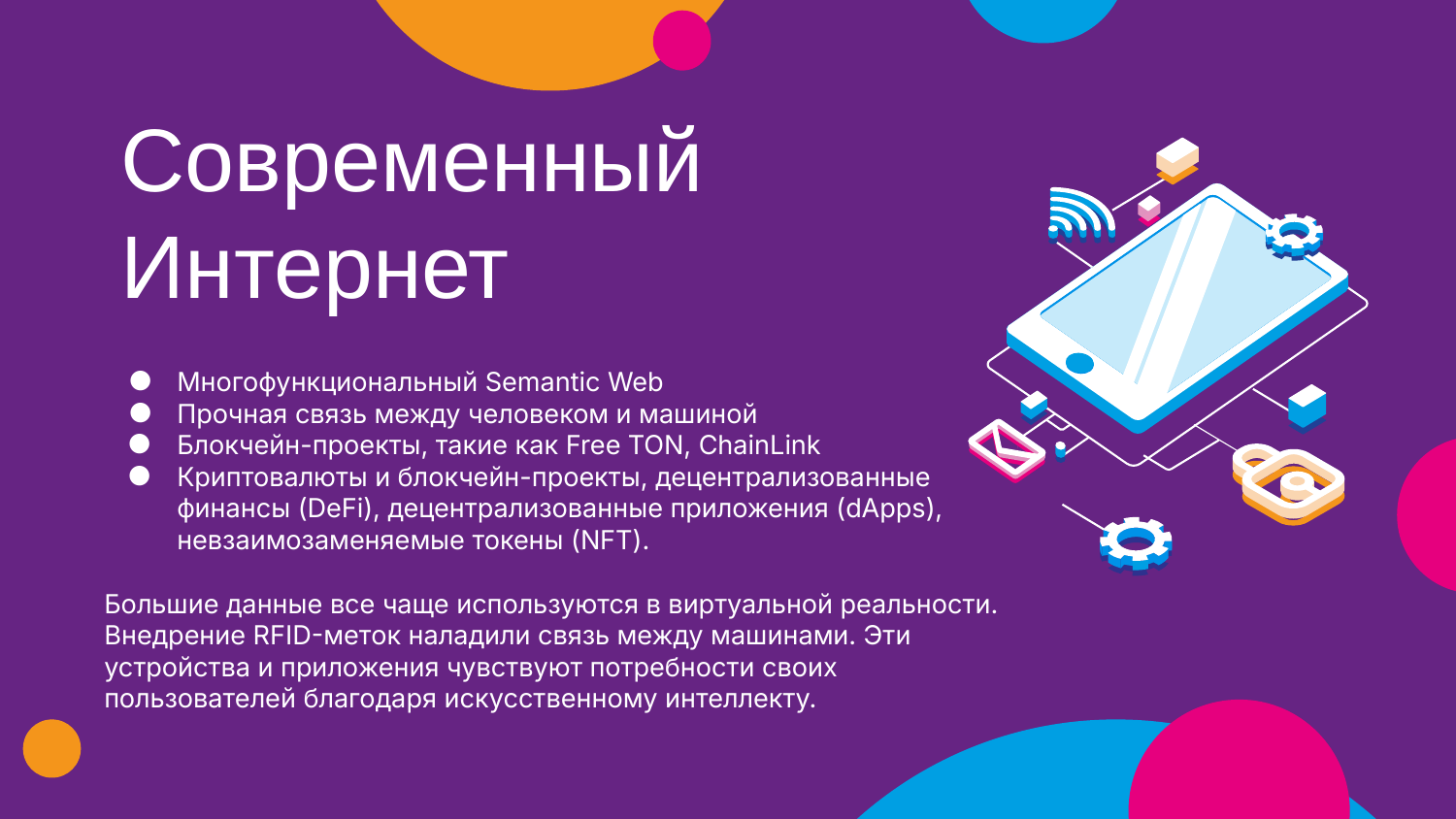

Современный Интернет

Многофункциональный Semantic Web
Прочная связь между человеком и машиной
Блокчейн-проекты, такие как Free TON, ChainLink
Криптовалюты и блокчейн-проекты, децентрализованные финансы (DeFi), децентрализованные приложения (dApps), невзаимозаменяемые токены (NFT).
Большие данные все чаще используются в виртуальной реальности. Внедрение RFID-меток наладили связь между машинами. Эти устройства и приложения чувствуют потребности своих пользователей благодаря искусственному интеллекту.